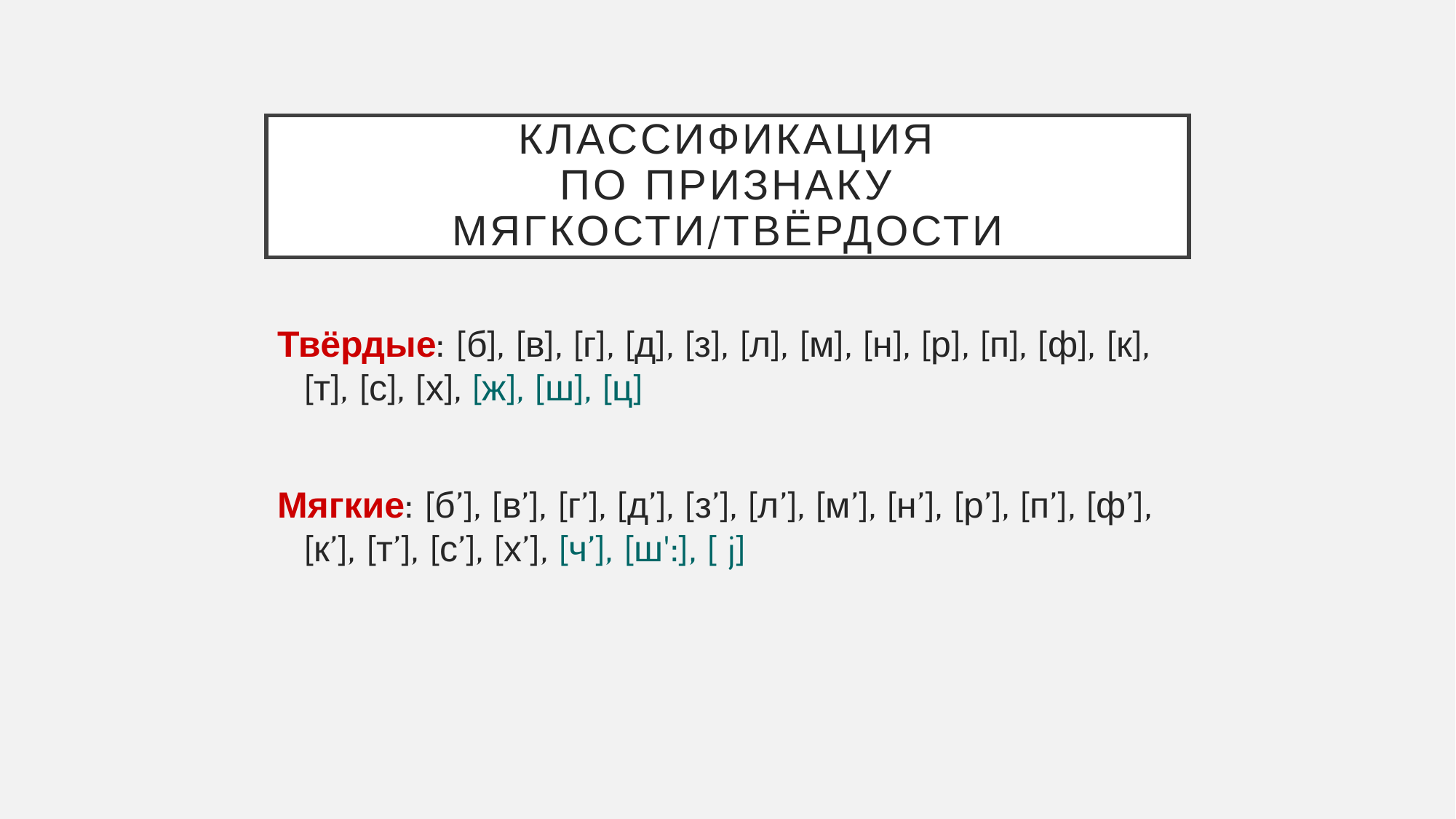

# Классификация по признаку мягкости/твёрдости
Твёрдые: [б], [в], [г], [д], [з], [л], [м], [н], [р], [п], [ф], [к], [т], [с], [х], [ж], [ш], [ц]

Мягкие: [б’], [в’], [г’], [д’], [з’], [л’], [м’], [н’], [р’], [п’], [ф’], [к’], [т’], [с’], [х’], [ч’], [ш':], [ j]